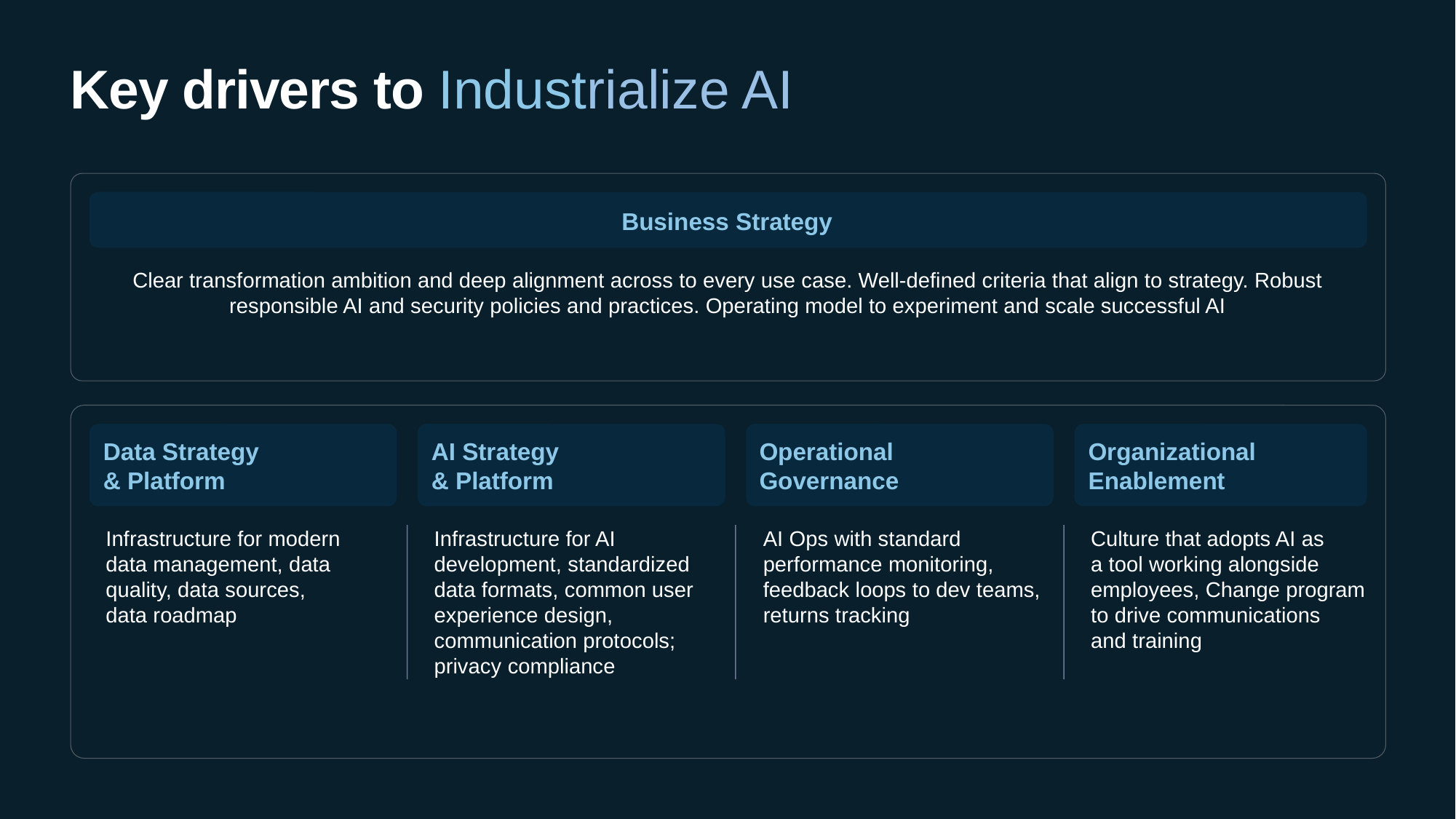

# Key drivers to Industrialize AI

Business Strategy
Clear transformation ambition and deep alignment across to every use case. Well-defined criteria that align to strategy. Robust responsible AI and security policies and practices. Operating model to experiment and scale successful AI

Data Strategy
& Platform
AI Strategy
& Platform
Operational
Governance
Organizational
Enablement
Infrastructure for modern data management, data quality, data sources,
data roadmap
Infrastructure for AI development, standardized data formats, common user experience design, communication protocols; privacy compliance
AI Ops with standard performance monitoring, feedback loops to dev teams, returns tracking
Culture that adopts AI as
a tool working alongside employees, Change program to drive communications
and training